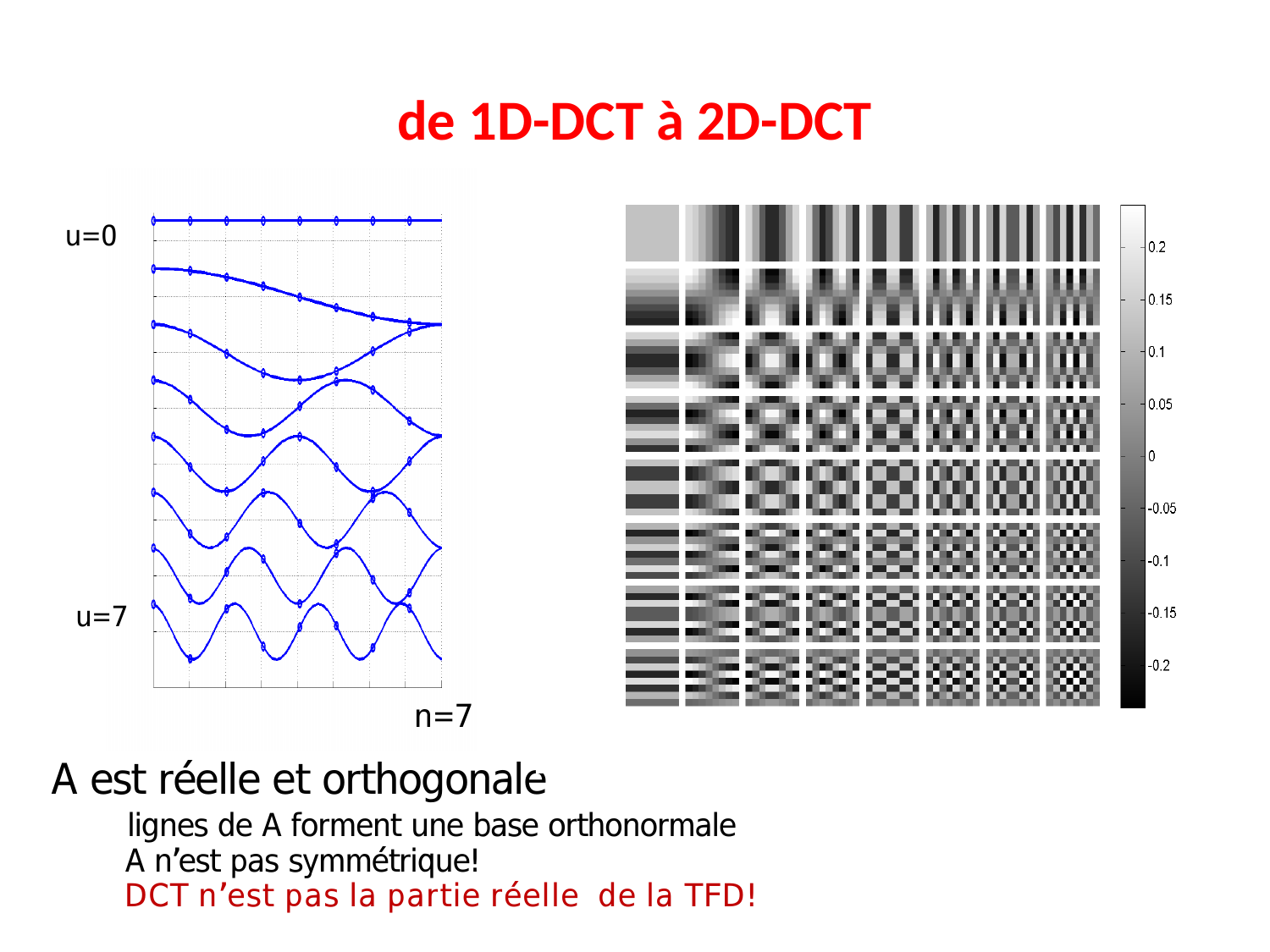

# de 1D-DCT à 2D-DCT

u=0
u=7
n=7
A est réelle et orthogonale
 lignes de A forment une base orthonormale
 A n’est pas symmétrique!
 DCT n’est pas la partie réelle  de la TFD!